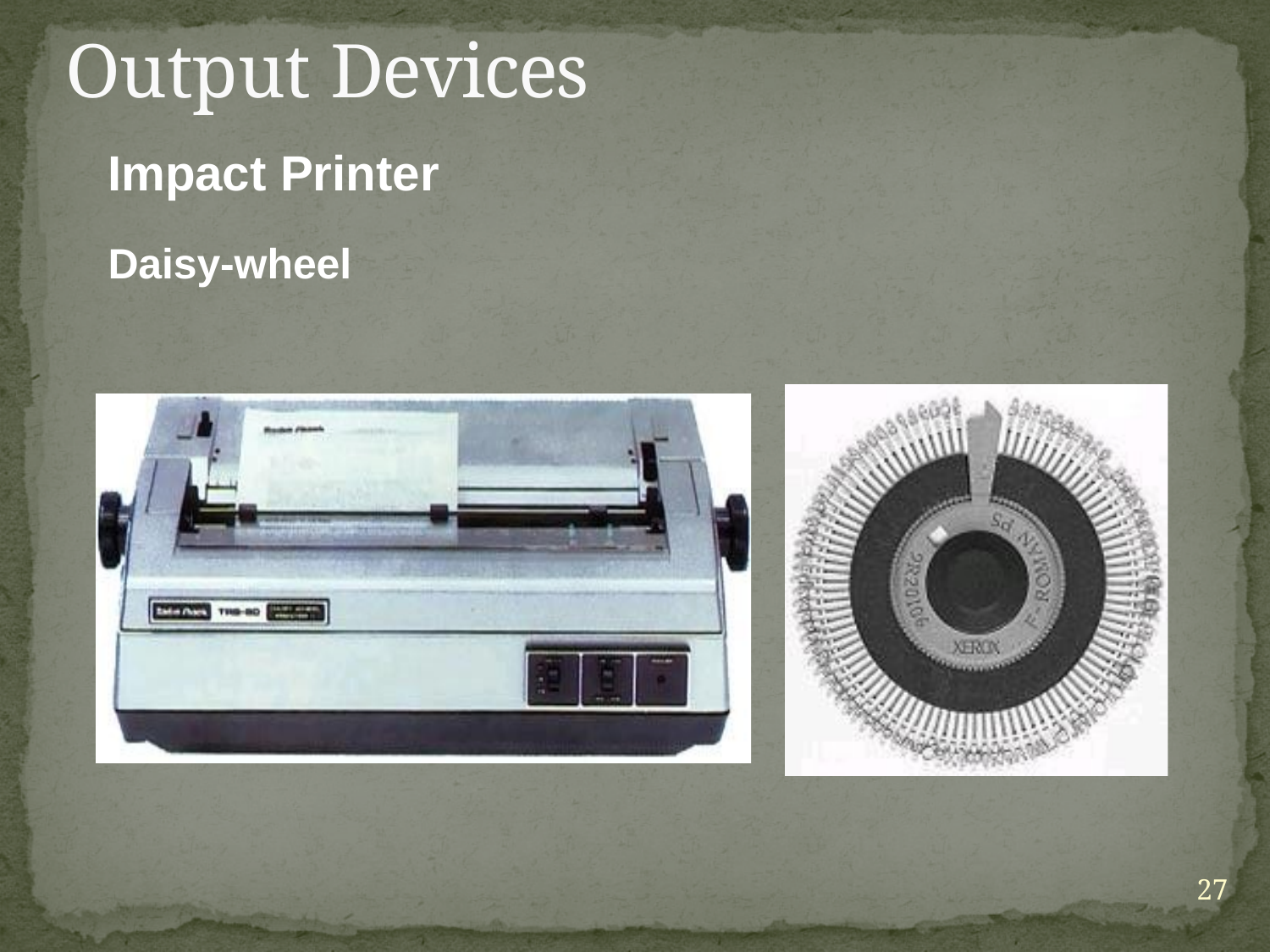

# Output Devices
Impact Printer
Daisy-wheel

27